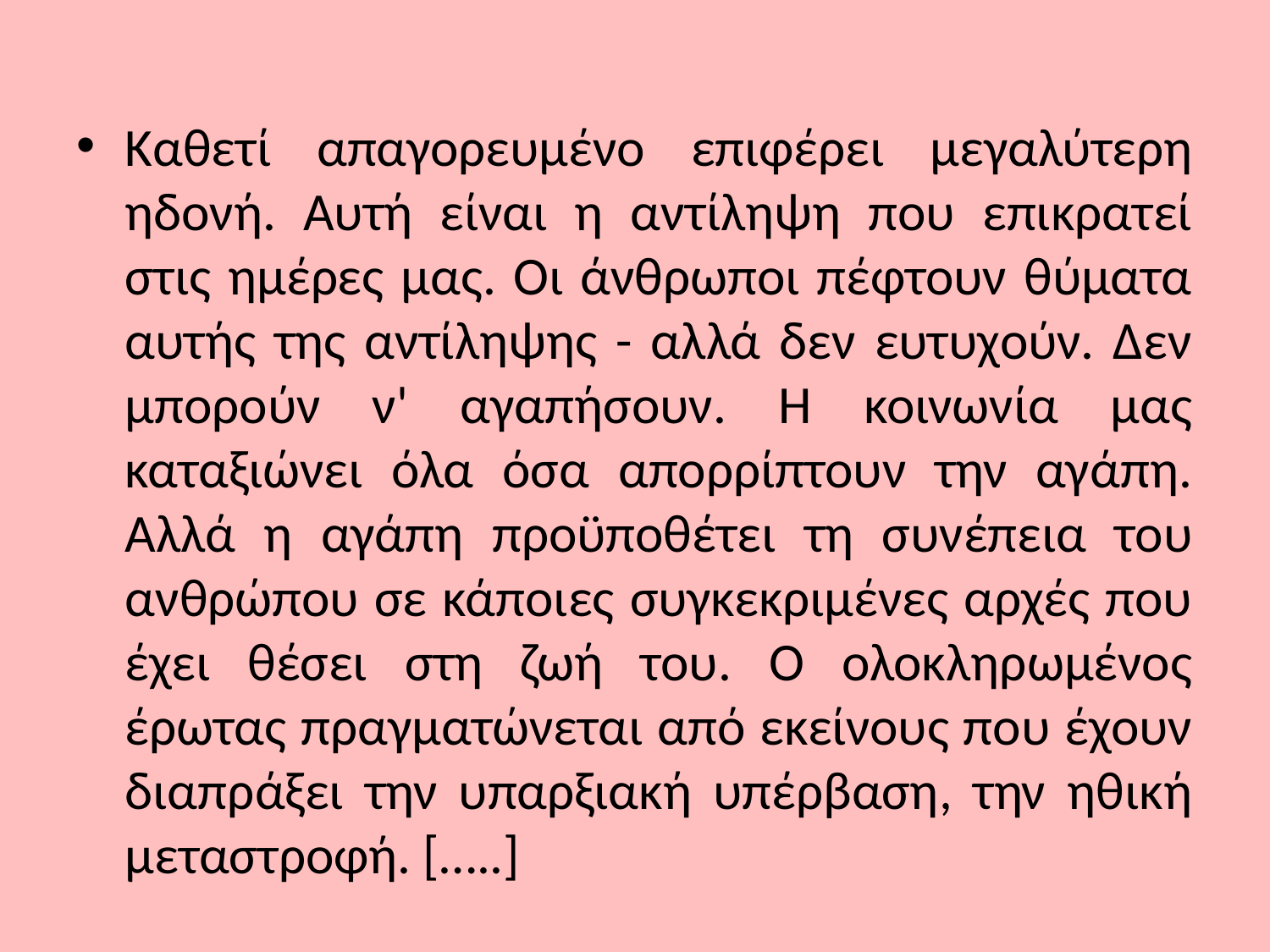

Καθετί απαγορευμένο επιφέρει μεγαλύτερη ηδονή. Αυτή είναι η αντίληψη που επικρατεί στις ημέρες μας. Οι άνθρωποι πέφτουν θύματα αυτής της αντίληψης - αλλά δεν ευτυχούν. Δεν μπορούν ν' αγαπήσουν. Η κοινωνία μας καταξιώνει όλα όσα απορρίπτουν την αγάπη. Αλλά η αγάπη προϋποθέτει τη συνέπεια του ανθρώπου σε κάποιες συγκεκριμένες αρχές που έχει θέσει στη ζωή του. Ο ολοκληρωμένος έρωτας πραγματώνεται από εκείνους που έχουν διαπράξει την υπαρξιακή υπέρβαση, την ηθική μεταστροφή. […..]